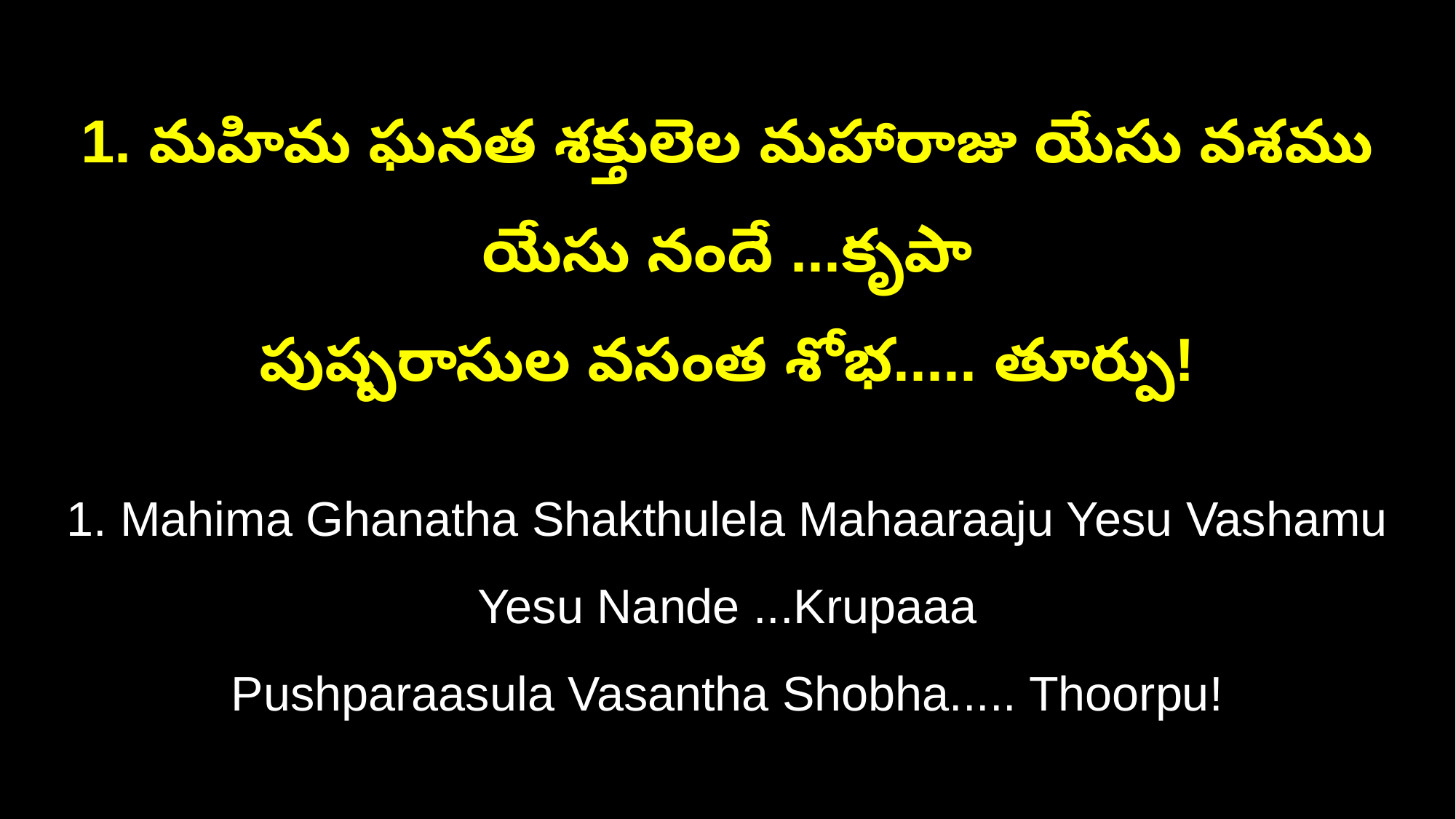

1. మహిమ ఘనత శక్తులెల మహారాజు యేసు వశము యేసు నందే ...కృపా
పుష్పరాసుల వసంత శోభ..... తూర్పు!
1. Mahima Ghanatha Shakthulela Mahaaraaju Yesu Vashamu Yesu Nande ...Krupaaa
Pushparaasula Vasantha Shobha..... Thoorpu!